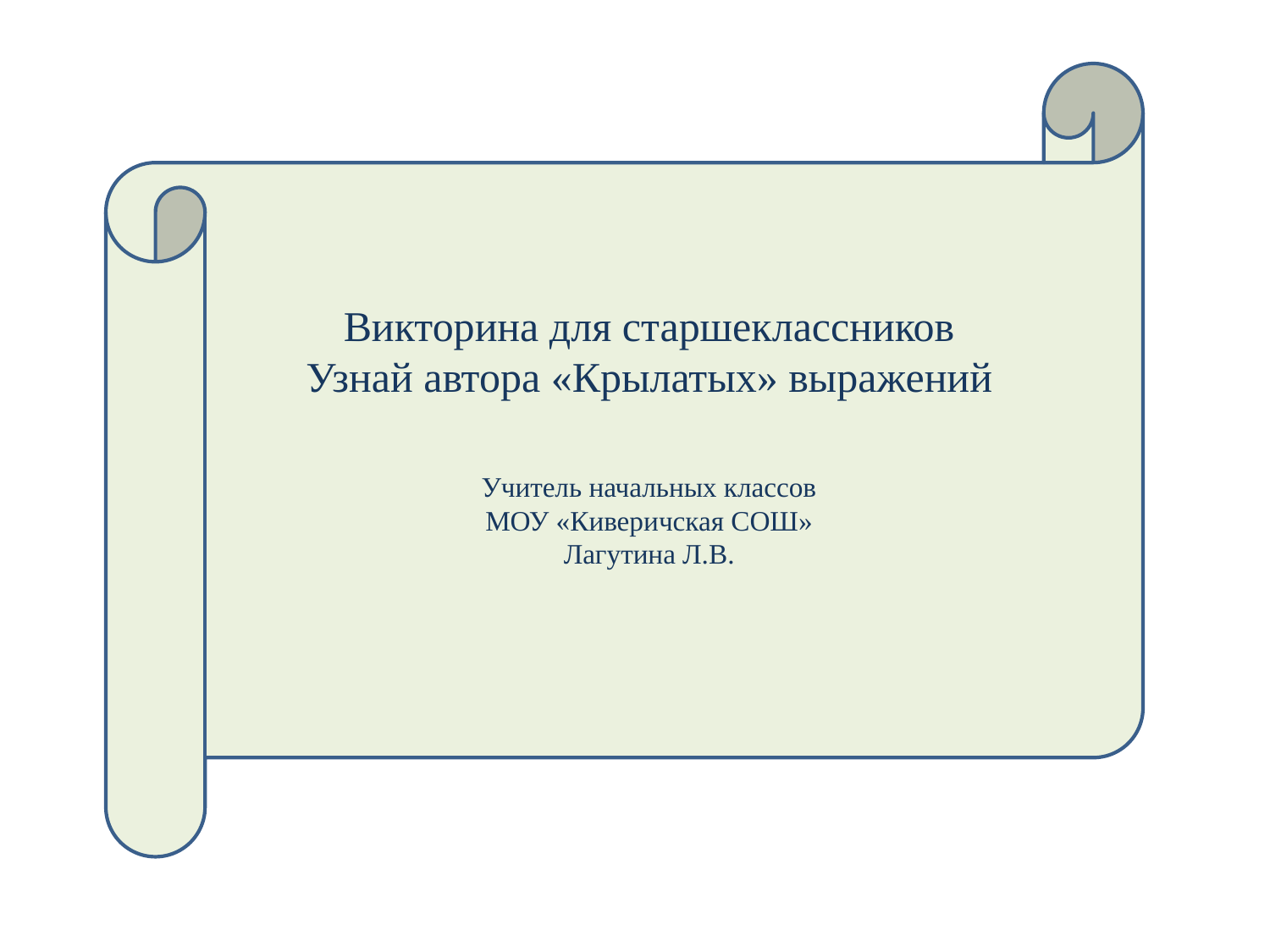

Викторина для старшеклассников
Узнай автора «Крылатых» выражений

Учитель начальных классов
МОУ «Киверичская СОШ»
Лагутина Л.В.

#